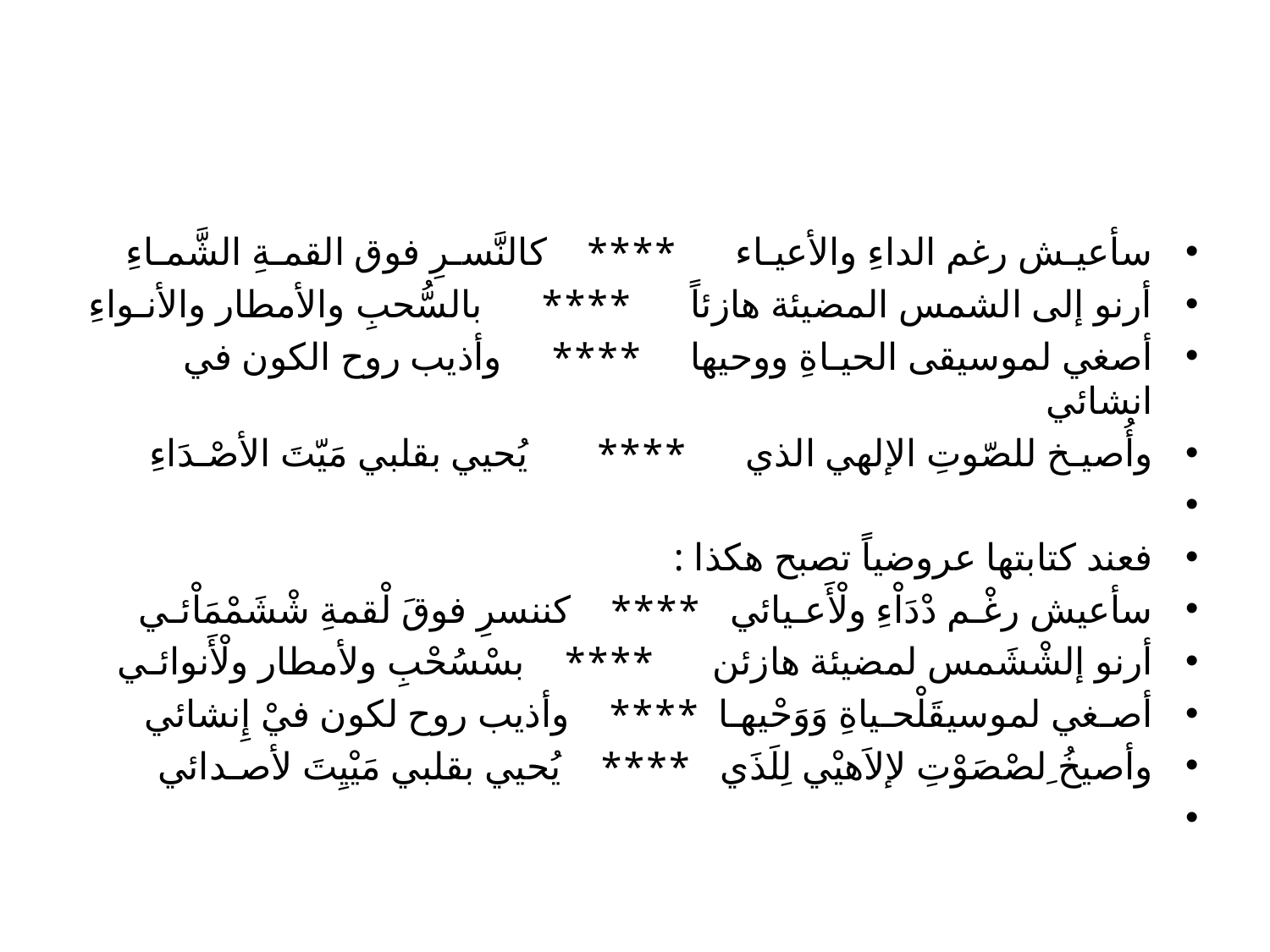

#
سأعيـش رغم الداءِ والأعيـاء      ****    كالنَّسـرِ فوق القمـةِ الشَّمـاءِ
أرنو إلى الشمس المضيئة هازئاً      ****      بالسُّحبِ والأمطار والأنـواءِ
أصغي لموسيقى الحيـاةِ ووحيها     ****     وأذيب روح الكون في انشائي
وأُصيـخ للصّوتِ الإلهي الذي      ****       يُحيي بقلبي مَيّتَ الأصْـدَاءِ

فعند كتابتها عروضياً تصبح هكذا :
سأعيش رغْـم دْدَاْءِ ولْأَعـيائي   ****    كننسرِ فوقَ لْقمةِ شْشَمْمَاْئـي
أرنو إلشْشَمس لمضيئة هازئن      ****    بسْسُحْبِ ولأمطار ولْأَنوائـي
أصـغي لموسيقَلْحـياةِ وَوَحْيهـا  ****    وأذيب روح لكون فيْ إِنشائي
وأصيخُ ِلصْصَوْتِ لإلاَهيْي لِلَذَي   ****    يُحيي بقلبي مَيْيِتَ لأصـدائي